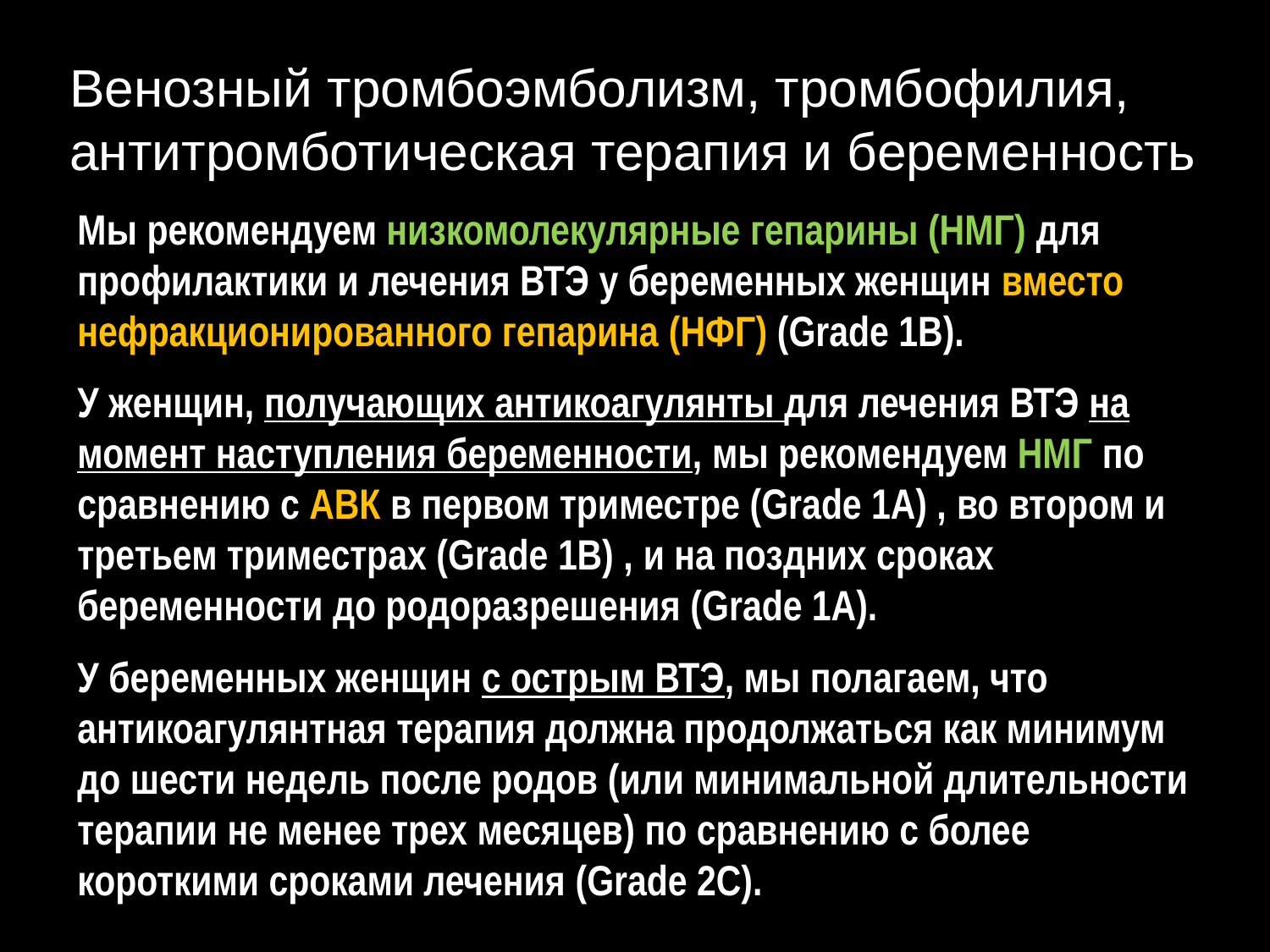

# Венозный тромбоэмболизм, тромбофилия, антитромботическая терапия и беременность
Мы рекомендуем низкомолекулярные гепарины (НМГ) для профилактики и лечения ВТЭ у беременных женщин вместо нефракционированного гепарина (НФГ) (Grade 1B).
У женщин, получающих антикоагулянты для лечения ВТЭ на момент наступления беременности, мы рекомендуем НМГ по сравнению с АВК в первом триместре (Grade 1A) , во втором и третьем триместрах (Grade 1B) , и на поздних сроках беременности до родоразрешения (Grade 1A).
У беременных женщин с острым ВТЭ, мы полагаем, что антикоагулянтная терапия должна продолжаться как минимум до шести недель после родов (или минимальной длительности терапии не менее трех месяцев) по сравнению с более короткими сроками лечения (Grade 2C).